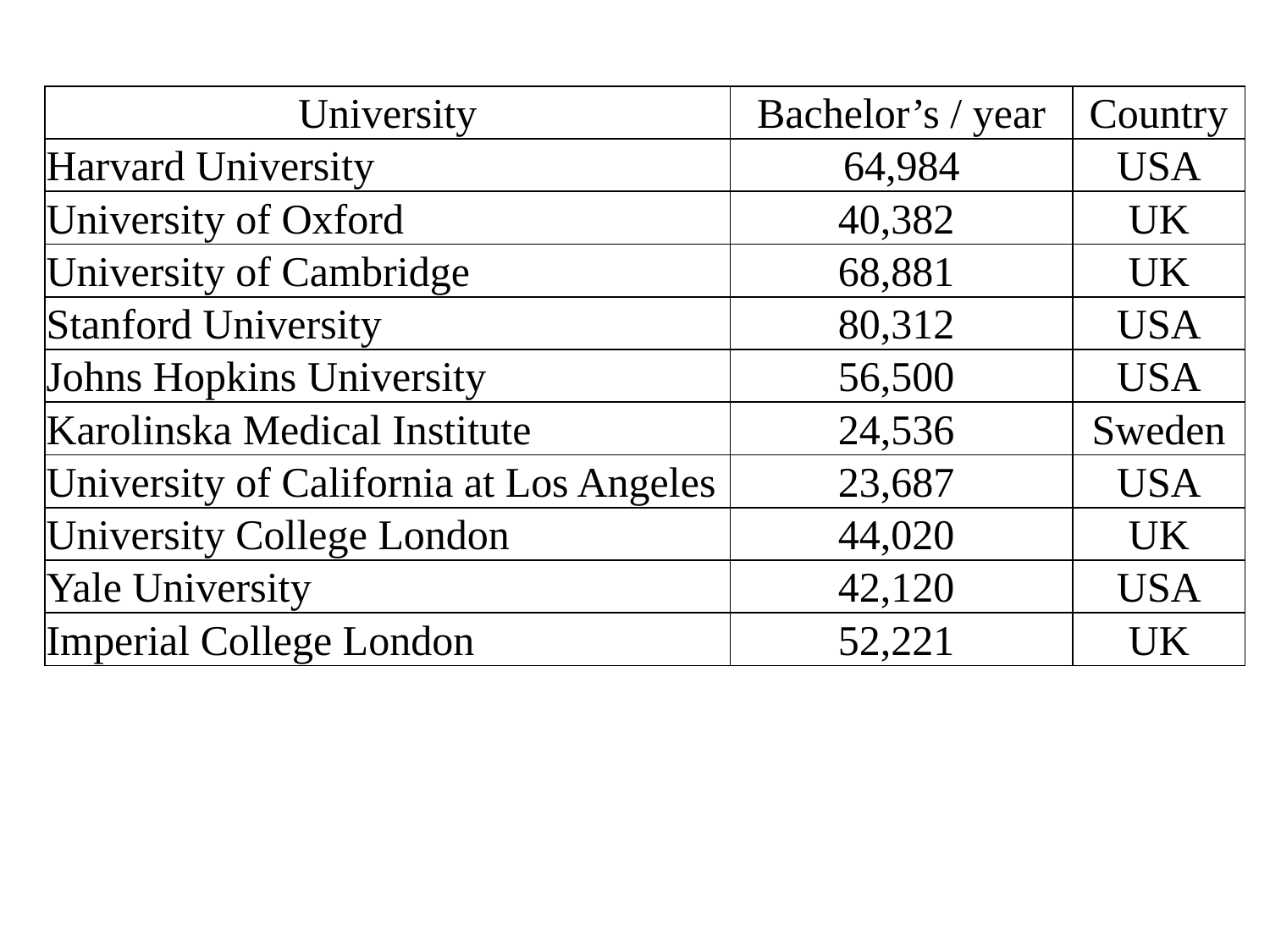

| University | Bachelor’s / year | Country |
| --- | --- | --- |
| Harvard University | 64,984 | USA |
| University of Oxford | 40,382 | UK |
| University of Cambridge | 68,881 | UK |
| Stanford University | 80,312 | USA |
| Johns Hopkins University | 56,500 | USA |
| Karolinska Medical Institute | 24,536 | Sweden |
| University of California at Los Angeles | 23,687 | USA |
| University College London | 44,020 | UK |
| Yale University | 42,120 | USA |
| Imperial College London | 52,221 | UK |